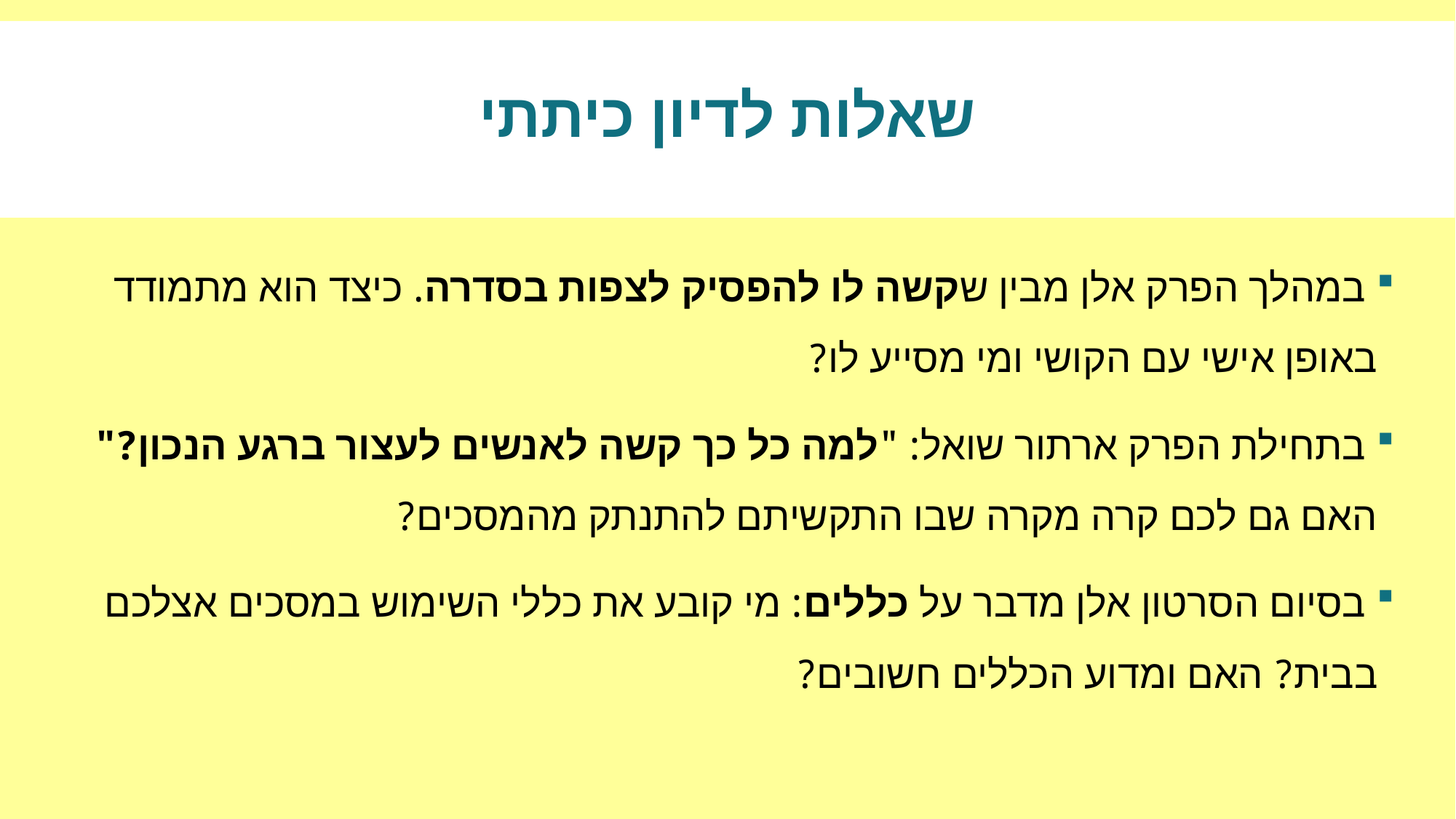

# שאלות לדיון כיתתי
 במהלך הפרק אלן מבין שקשה לו להפסיק לצפות בסדרה. כיצד הוא מתמודד באופן אישי עם הקושי ומי מסייע לו?
 בתחילת הפרק ארתור שואל: "למה כל כך קשה לאנשים לעצור ברגע הנכון?" האם גם לכם קרה מקרה שבו התקשיתם להתנתק מהמסכים?
 בסיום הסרטון אלן מדבר על כללים: מי קובע את כללי השימוש במסכים אצלכם בבית? האם ומדוע הכללים חשובים?